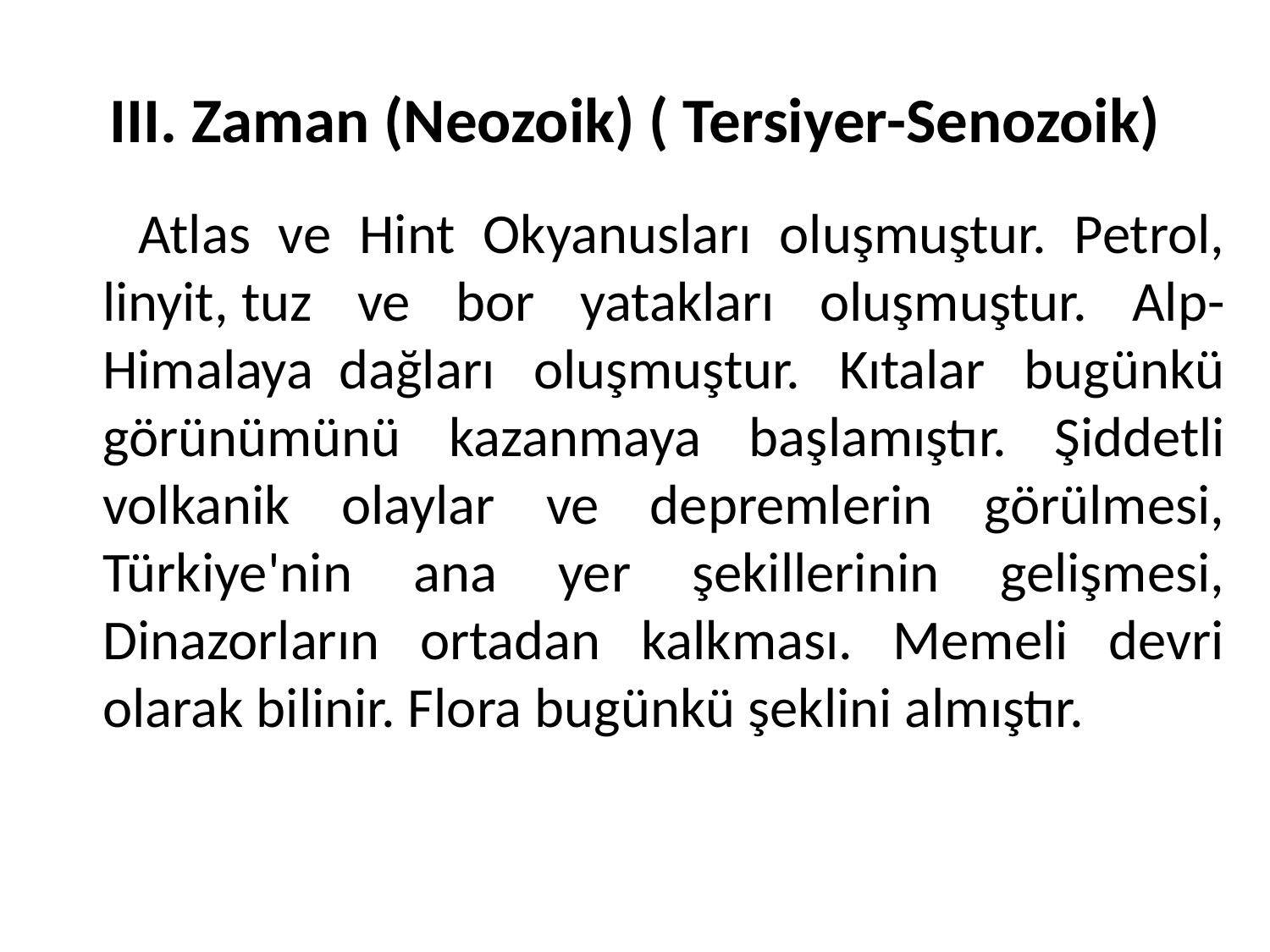

# III. Zaman (Neozoik) ( Tersiyer-Senozoik)
   Atlas ve Hint Okyanusları oluşmuştur. Petrol, linyit, tuz ve bor yatakları oluşmuştur. Alp-Himalaya  dağları oluşmuştur. Kıtalar bugünkü görünümünü kazanmaya başlamıştır. Şiddetli volkanik olaylar ve depremlerin görülmesi, Türkiye'nin ana yer şekillerinin gelişmesi, Dinazorların ortadan kalkması. Memeli devri olarak bilinir. Flora bugünkü şeklini almıştır.